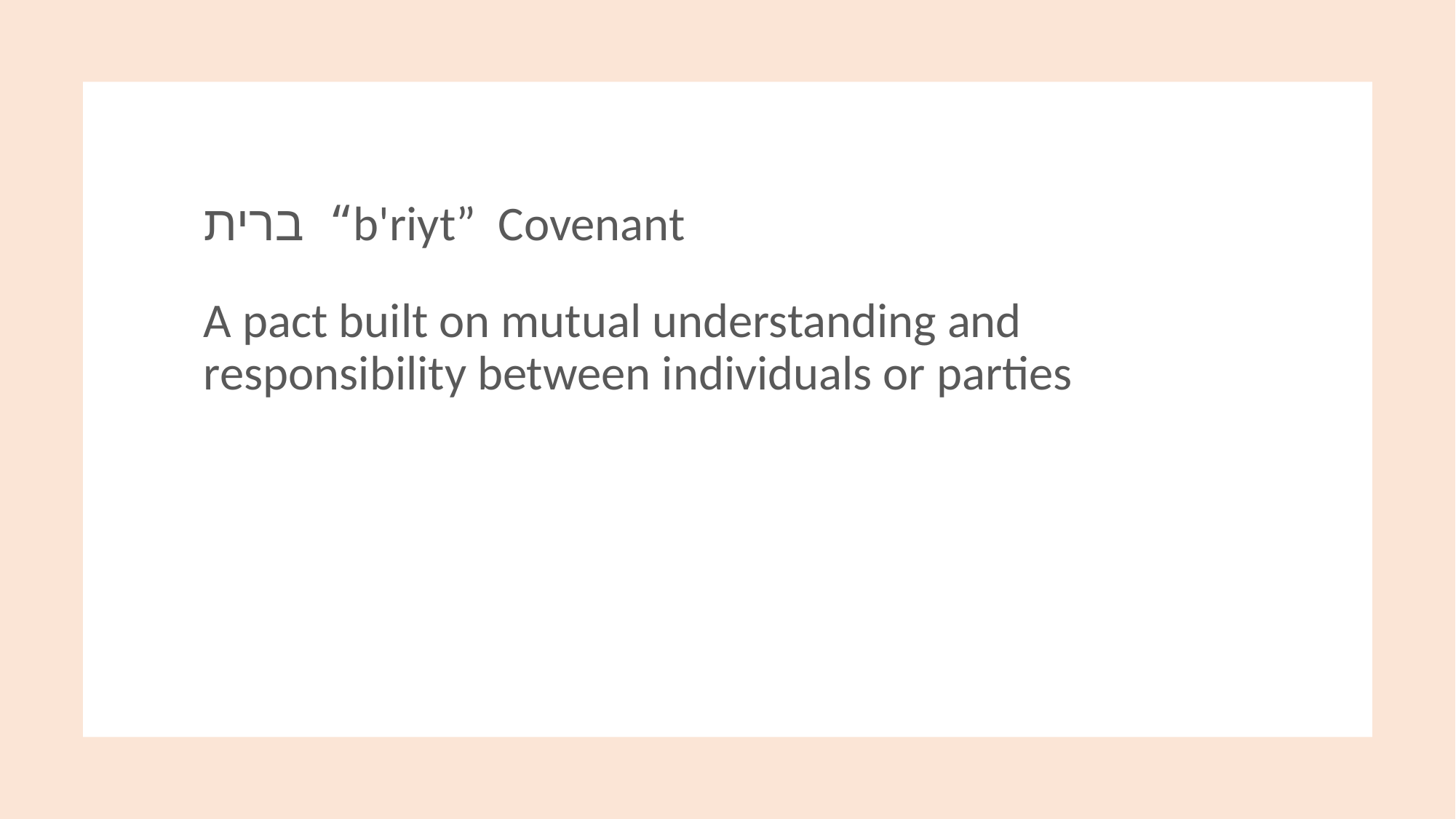

# ברית  “b'riyt”  Covenant
A pact built on mutual understanding and responsibility between individuals or parties